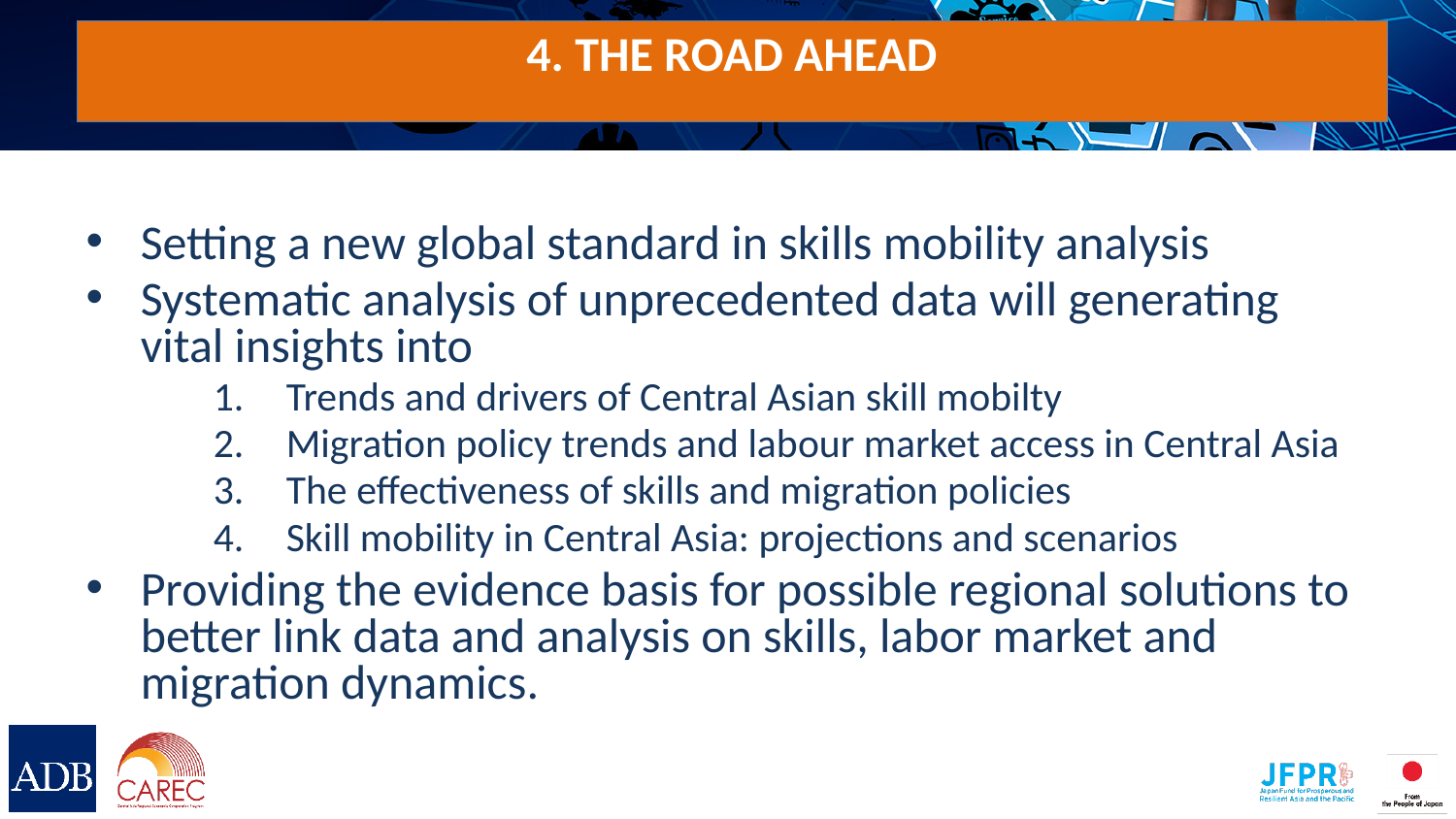

# 4. The road ahead
Setting a new global standard in skills mobility analysis
Systematic analysis of unprecedented data will generating vital insights into
Trends and drivers of Central Asian skill mobilty
Migration policy trends and labour market access in Central Asia
The effectiveness of skills and migration policies
Skill mobility in Central Asia: projections and scenarios
Providing the evidence basis for possible regional solutions to better link data and analysis on skills, labor market and migration dynamics.